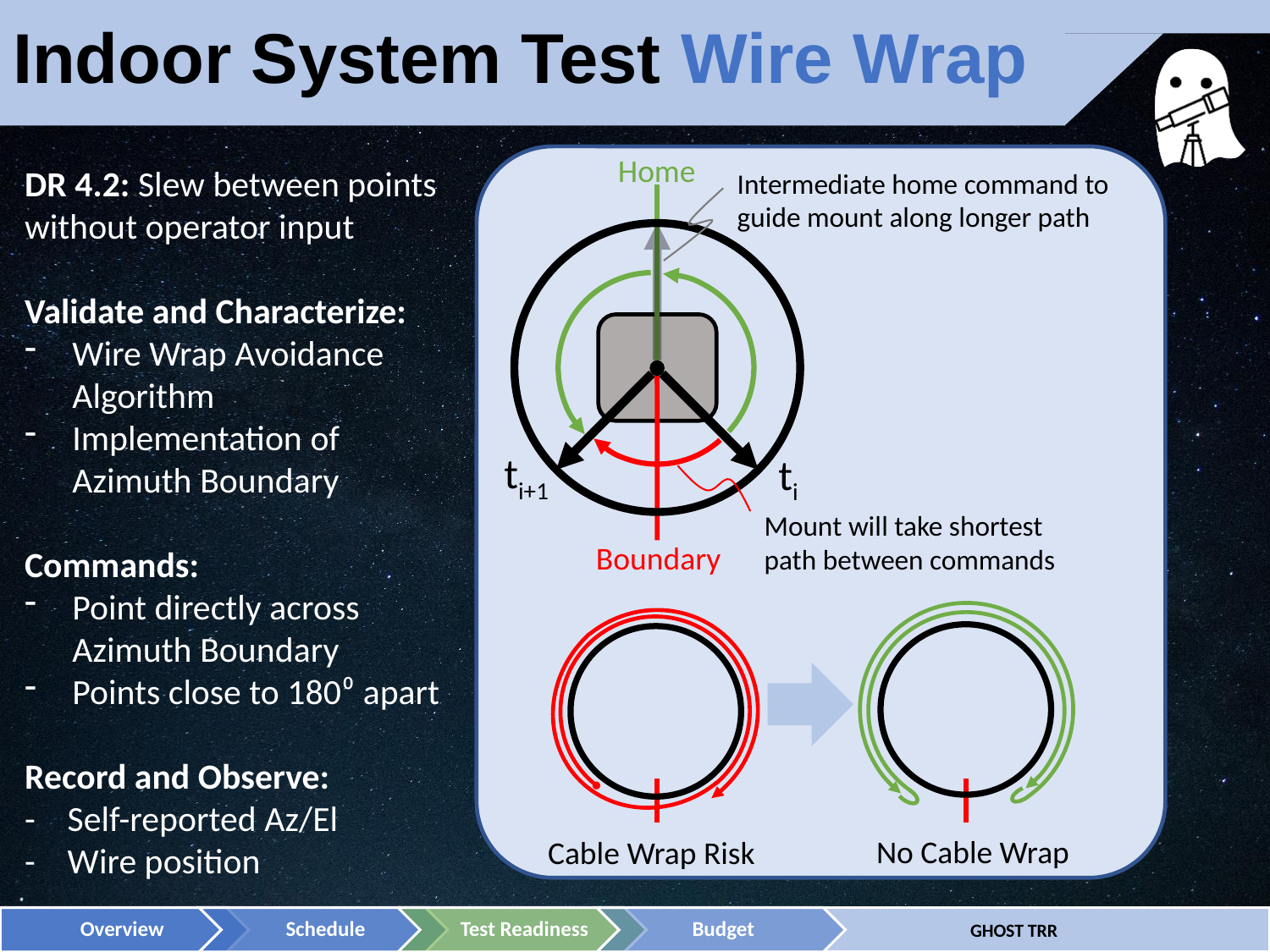

# Indoor System Test Wire Wrap
Home
Intermediate home command to guide mount along longer path

ti+1
ti

Mount will take shortest path between commands
Boundary

DR 4.2: Slew between points without operator input

Validate and Characterize:
Wire Wrap Avoidance Algorithm
Implementation of Azimuth Boundary

Commands:
Point directly across Azimuth Boundary
Points close to 180⁰ apart

Record and Observe:
-    Self-reported Az/El
-    Wire position

No Cable Wrap
Cable Wrap Risk